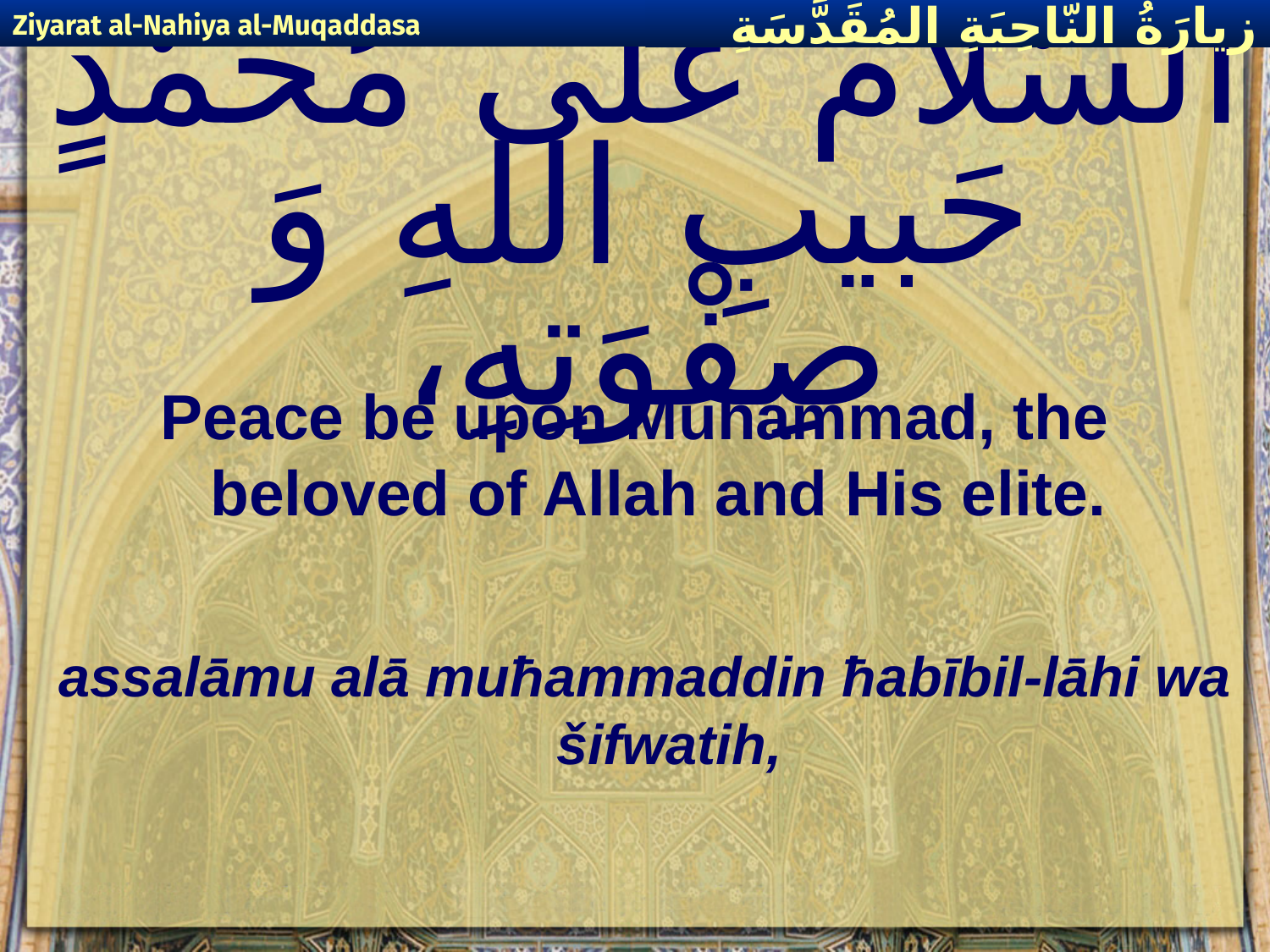

Ziyarat al-Nahiya al-Muqaddasa
زيارَةُ النّاحِيَةِ ال‍مُقَدَّسَةِ
# اَلسَّلامُ عَلى مُحَمَّدٍ حَبيبِ اللهِ وَ صِفْوَتِهِ،
Peace be upon Muhammad, the beloved of Allah and His elite.
assalāmu alā muħammaddin ħabībil-lāhi wa šifwatih,